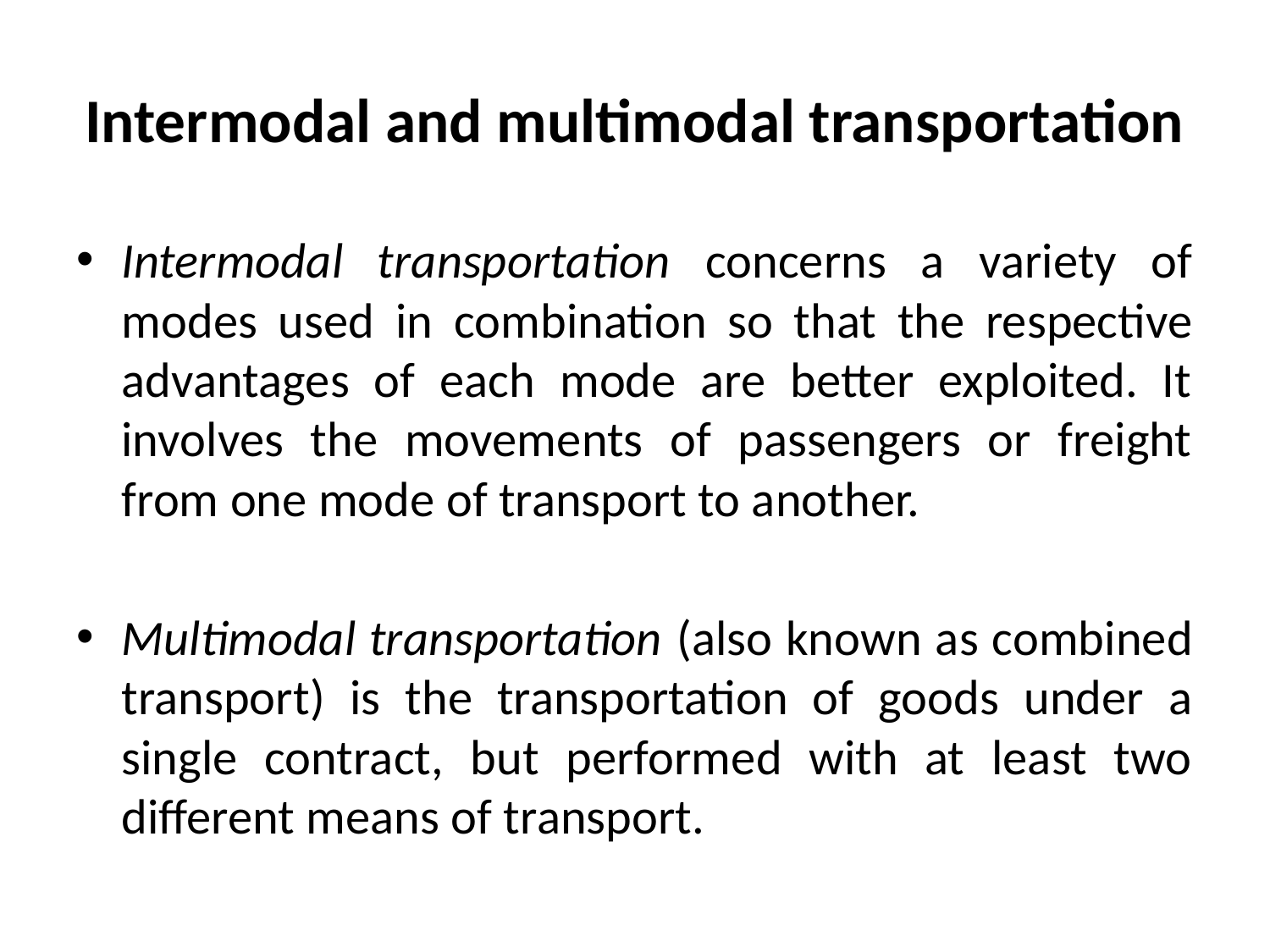

# Intermodal and multimodal transportation
Intermodal transportation concerns a variety of modes used in combination so that the respective advantages of each mode are better exploited. It involves the movements of passengers or freight from one mode of transport to another.

Multimodal transportation (also known as combined transport) is the transportation of goods under a single contract, but performed with at least two different means of transport.